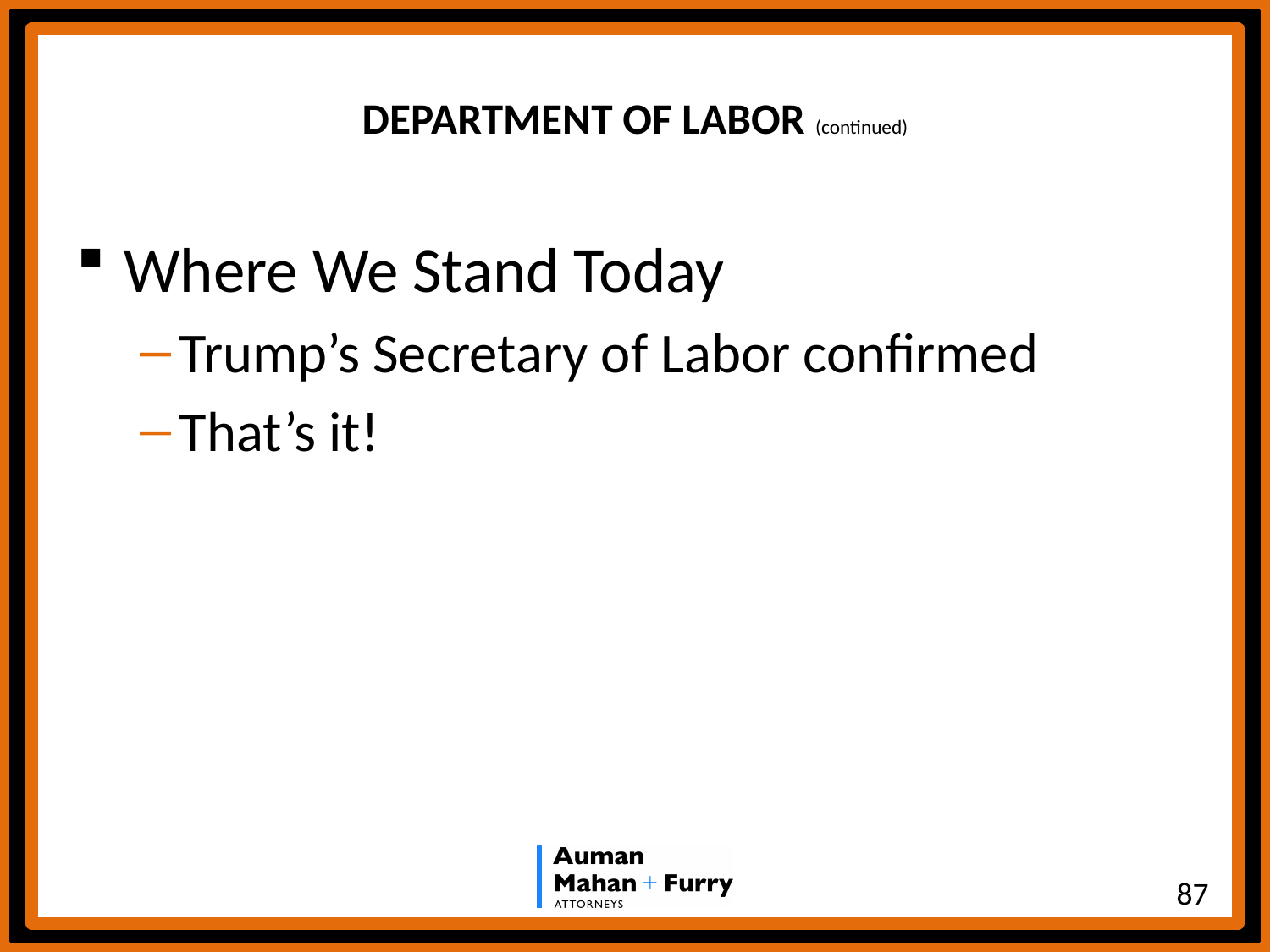

# DEPARTMENT OF LABOR (continued)
Where We Stand Today
Trump’s Secretary of Labor confirmed
That’s it!